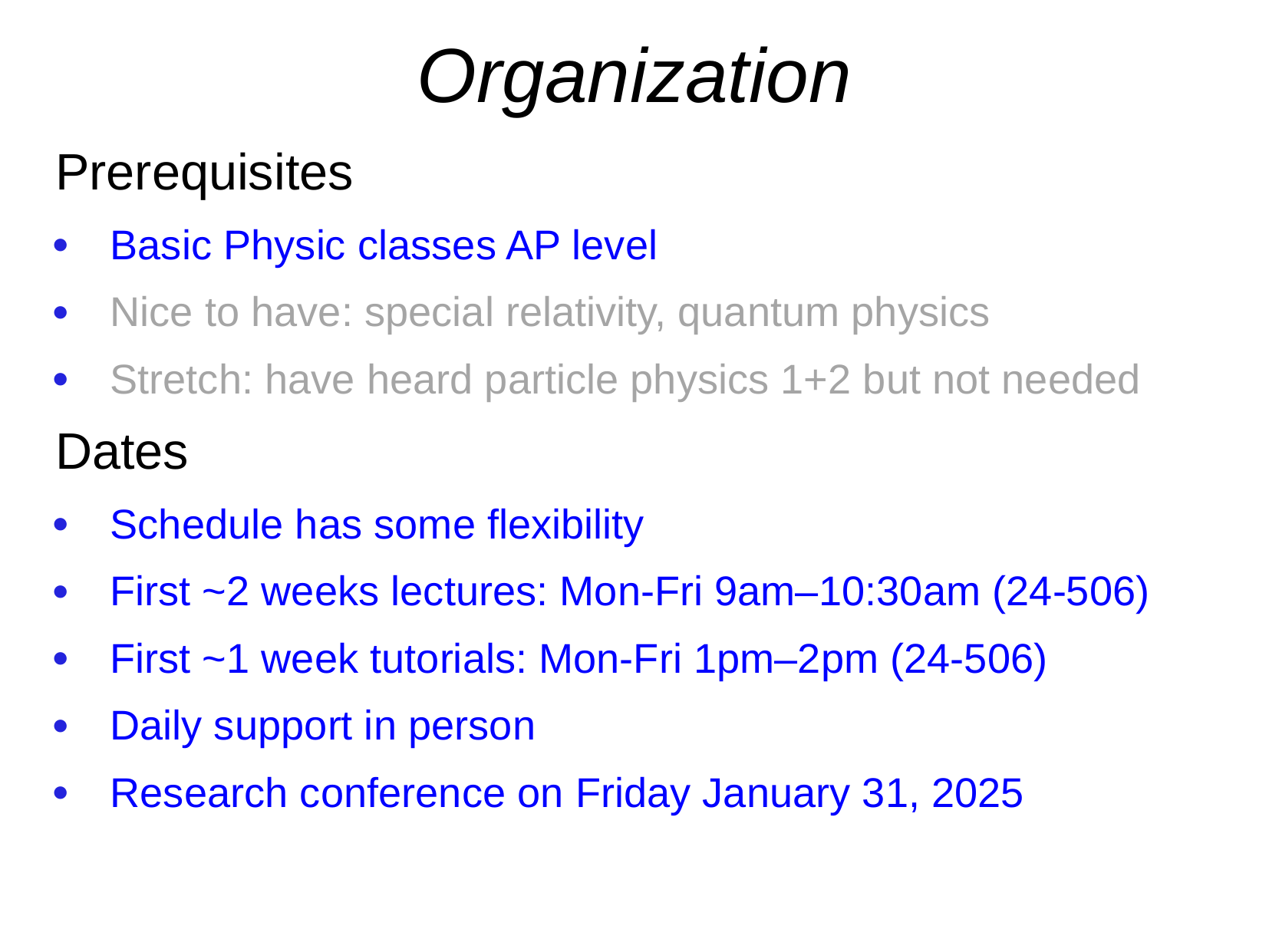

Organization
Prerequisites
Basic Physic classes AP level
Nice to have: special relativity, quantum physics
Stretch: have heard particle physics 1+2 but not needed
Dates
Schedule has some flexibility
First ~2 weeks lectures: Mon-Fri 9am–10:30am (24-506)‏
First ~1 week tutorials: Mon-Fri 1pm–2pm (24-506)
Daily support in person
Research conference on Friday January 31, 2025